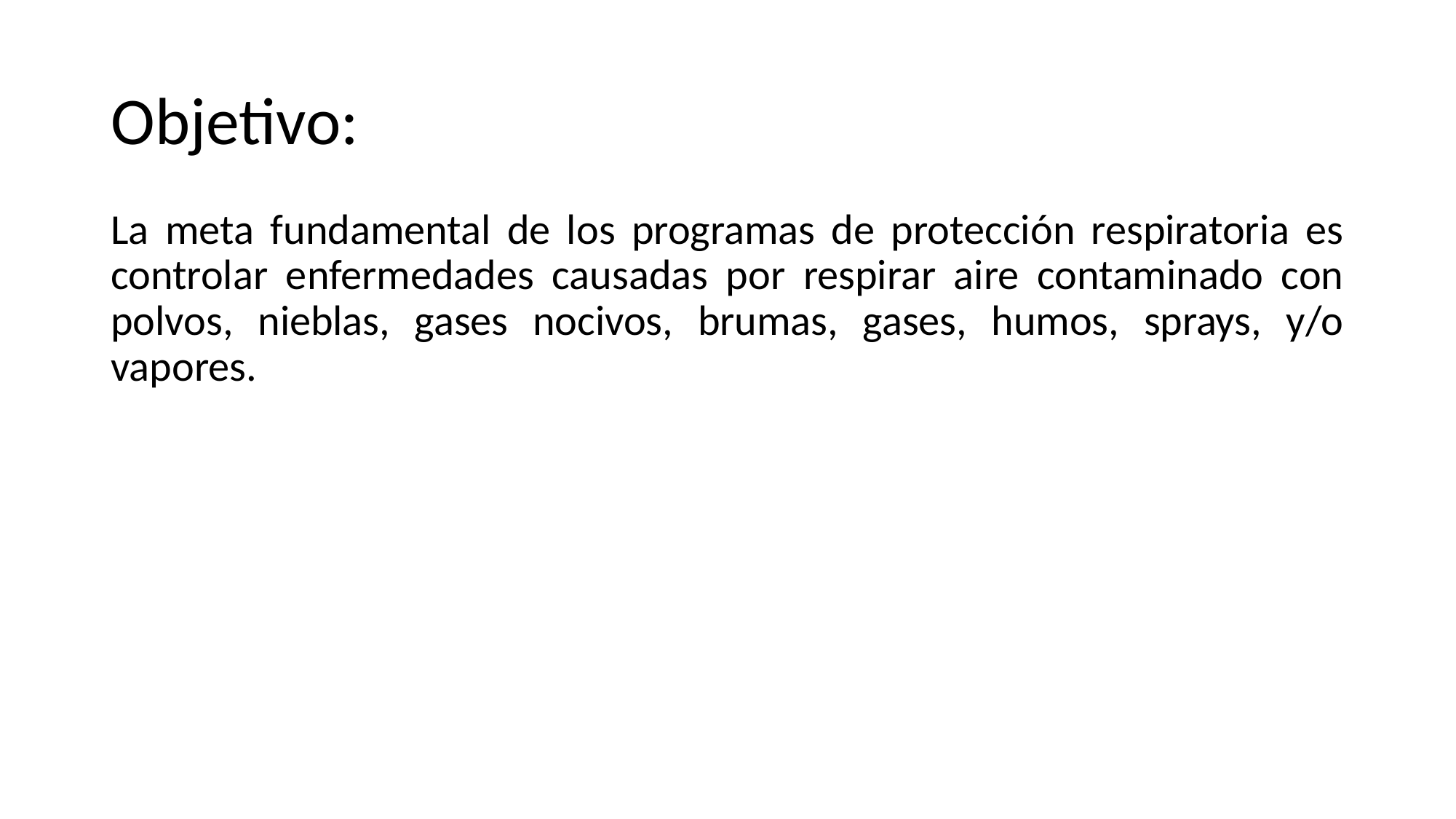

# Objetivo:
La meta fundamental de los programas de protección respiratoria es controlar enfermedades causadas por respirar aire contaminado con polvos, nieblas, gases nocivos, brumas, gases, humos, sprays, y/o vapores.